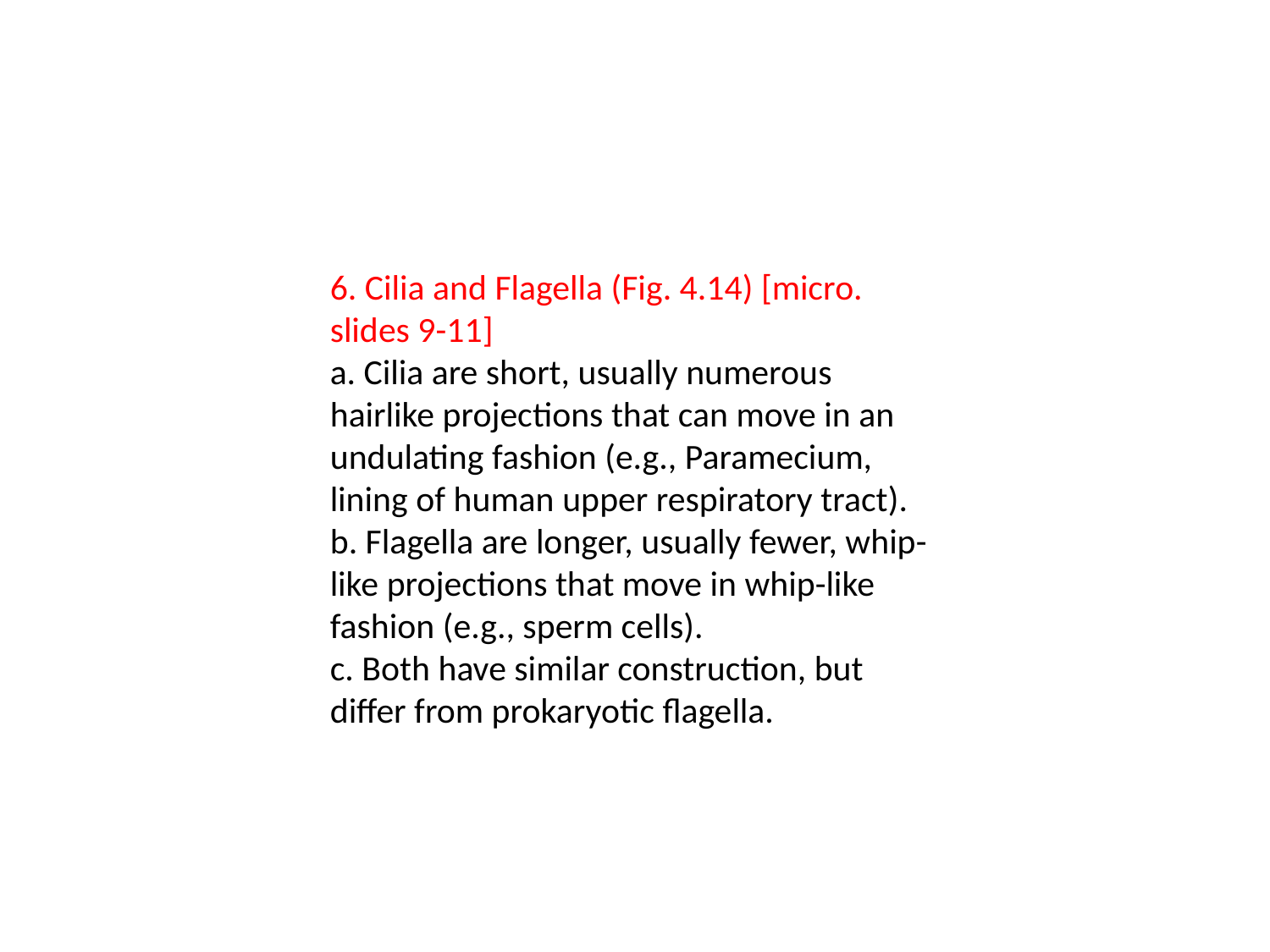

6. Cilia and Flagella (Fig. 4.14) [micro. slides 9-11]
a. Cilia are short, usually numerous hairlike projections that can move in an undulating fashion (e.g., Paramecium, lining of human upper respiratory tract).
b. Flagella are longer, usually fewer, whip-like projections that move in whip-like fashion (e.g., sperm cells).
c. Both have similar construction, but differ from prokaryotic flagella.